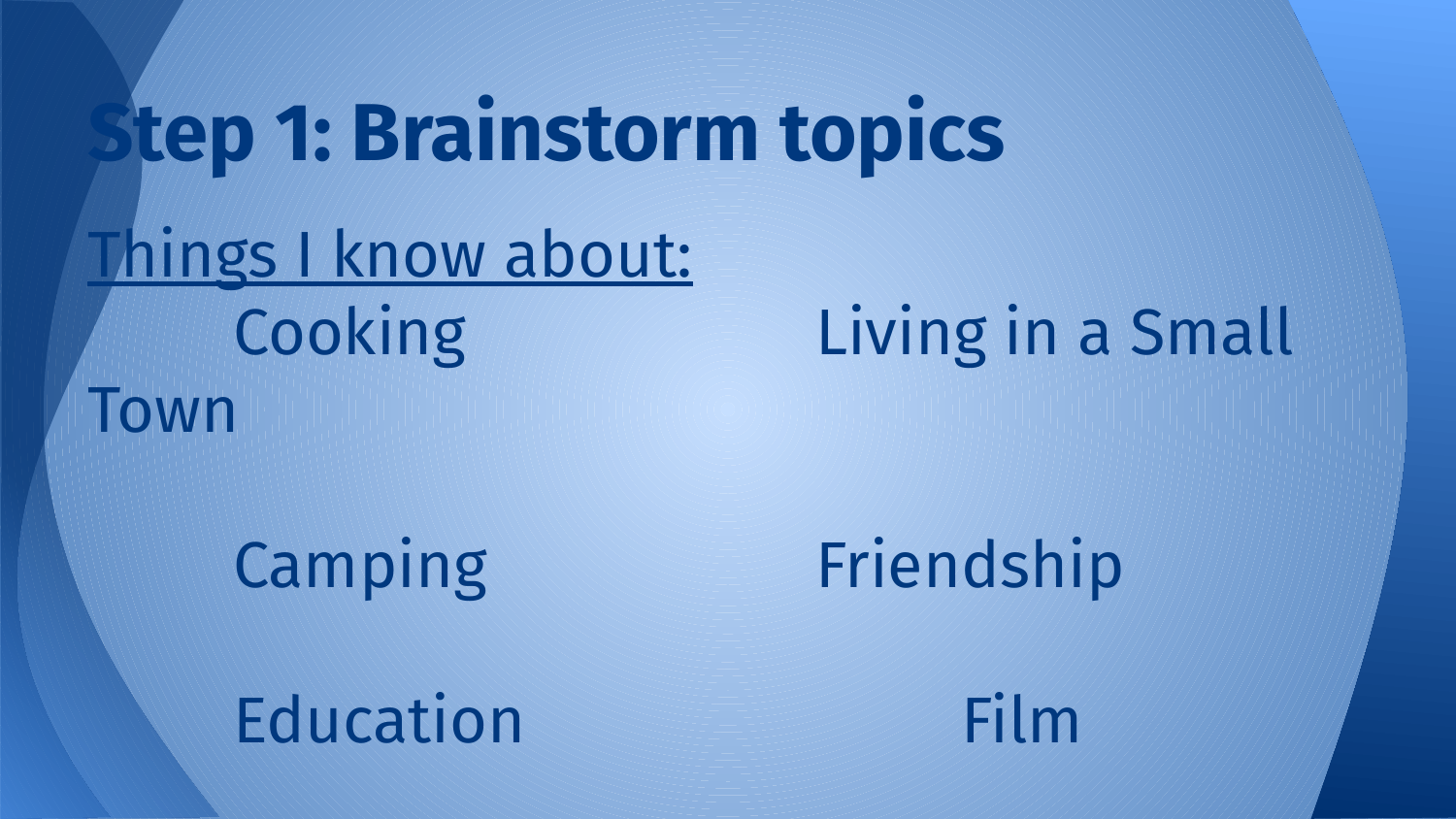

# Step 1: Brainstorm topics
Things I know about:
	Cooking			Living in a Small Town

	Camping			Friendship

	Education			Film